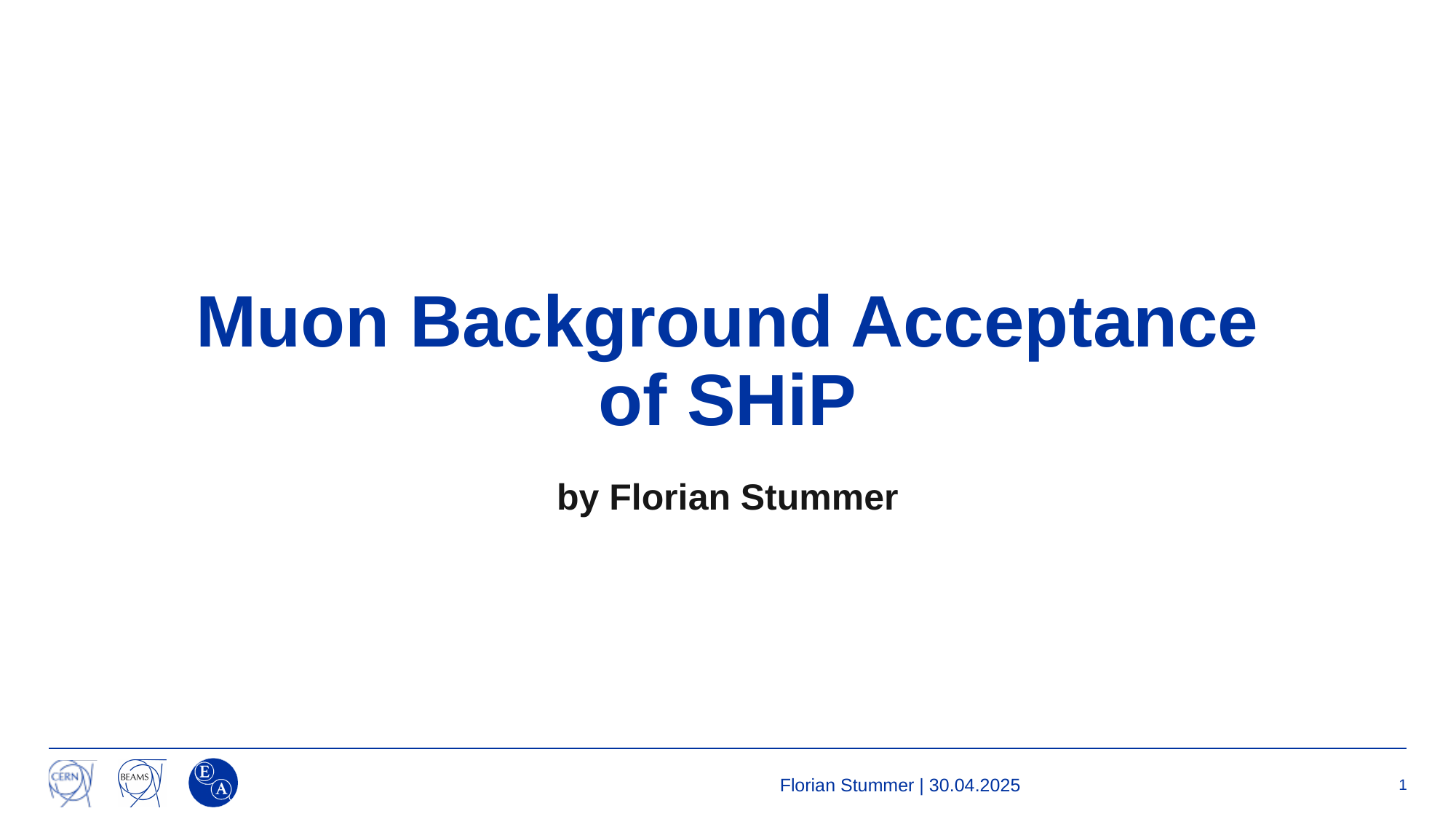

# Muon Background Acceptance of SHiP
by Florian Stummer
Florian Stummer | 30.04.2025
1